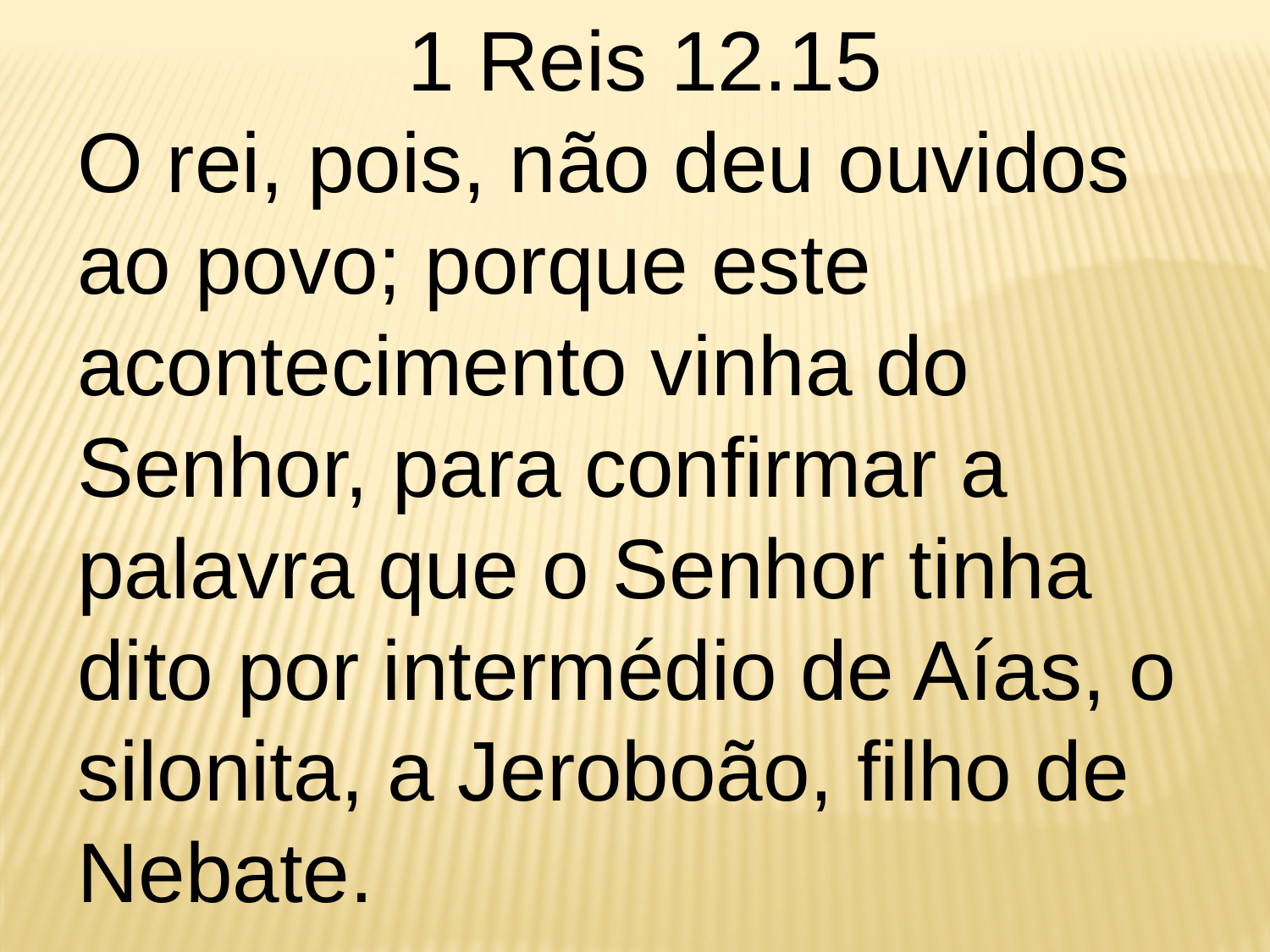

1 Reis 12.15
O rei, pois, não deu ouvidos ao povo; porque este acontecimento vinha do Senhor, para confirmar a palavra que o Senhor tinha dito por intermédio de Aías, o silonita, a Jeroboão, filho de Nebate.